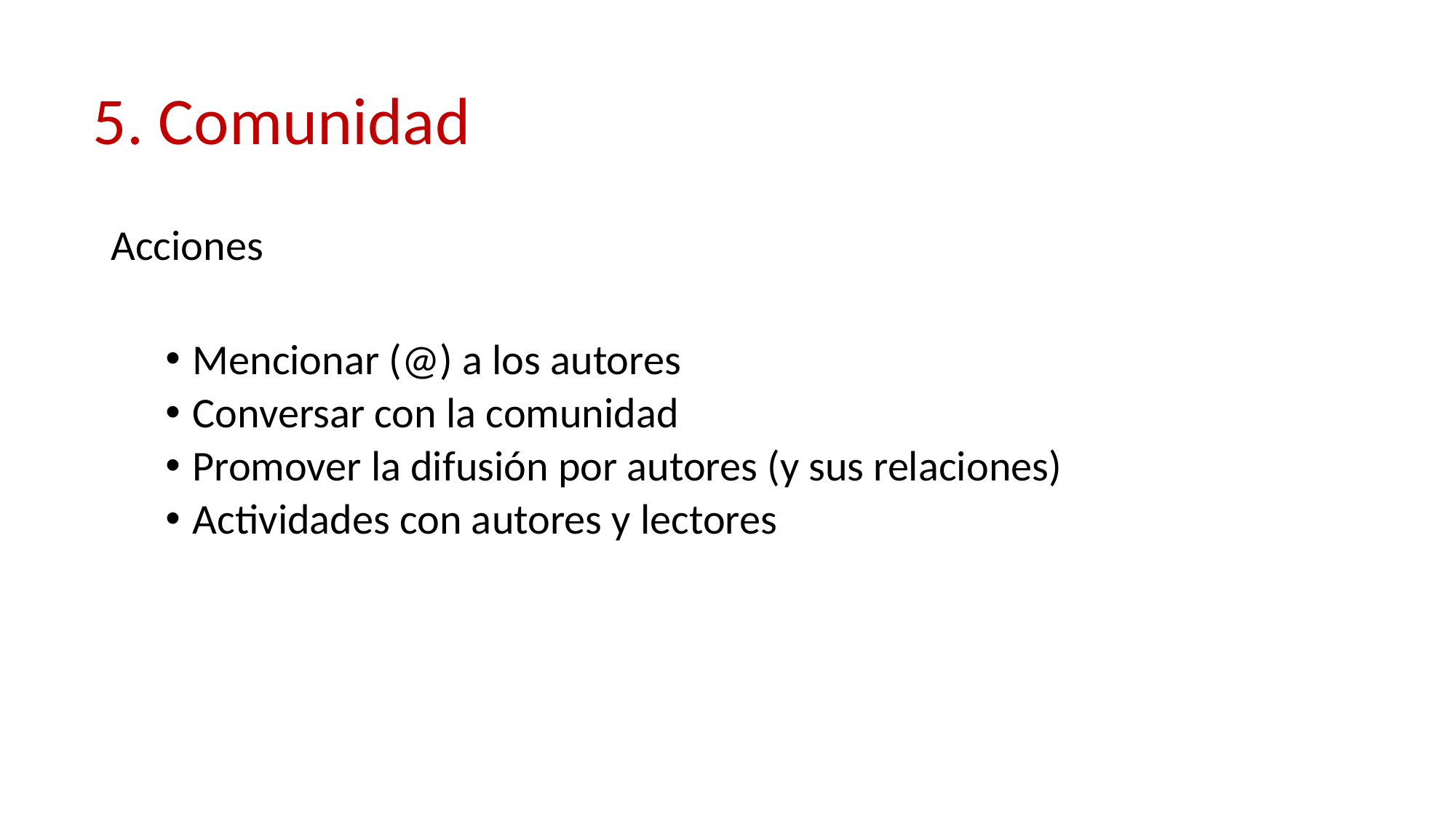

# 5. Comunidad
Acciones

Mencionar (@) a los autores
Conversar con la comunidad
Promover la difusión por autores (y sus relaciones)
Actividades con autores y lectores